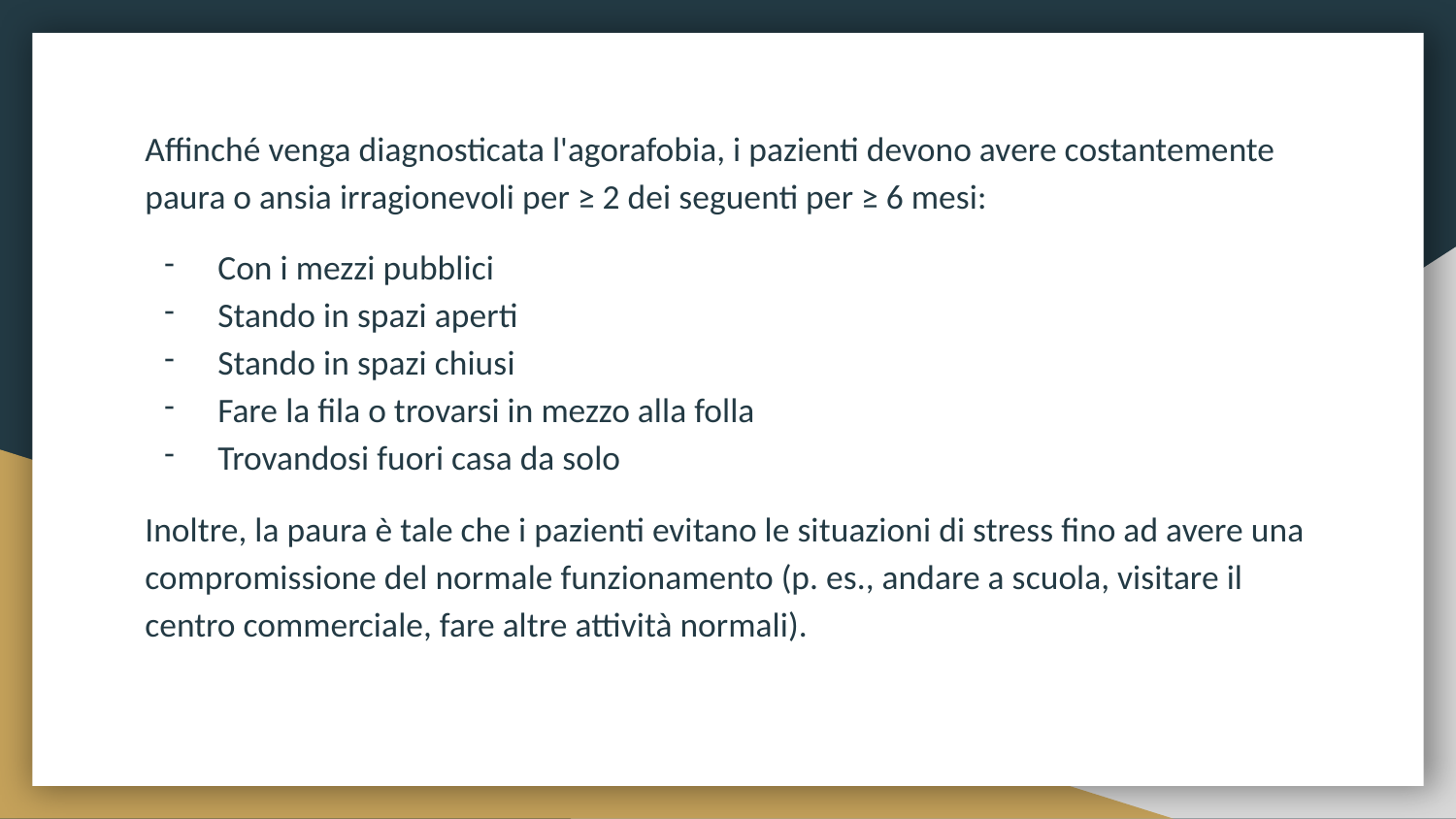

Affinché venga diagnosticata l'agorafobia, i pazienti devono avere costantemente paura o ansia irragionevoli per ≥ 2 dei seguenti per ≥ 6 mesi:
Con i mezzi pubblici
Stando in spazi aperti
Stando in spazi chiusi
Fare la fila o trovarsi in mezzo alla folla
Trovandosi fuori casa da solo
Inoltre, la paura è tale che i pazienti evitano le situazioni di stress fino ad avere una compromissione del normale funzionamento (p. es., andare a scuola, visitare il centro commerciale, fare altre attività normali).